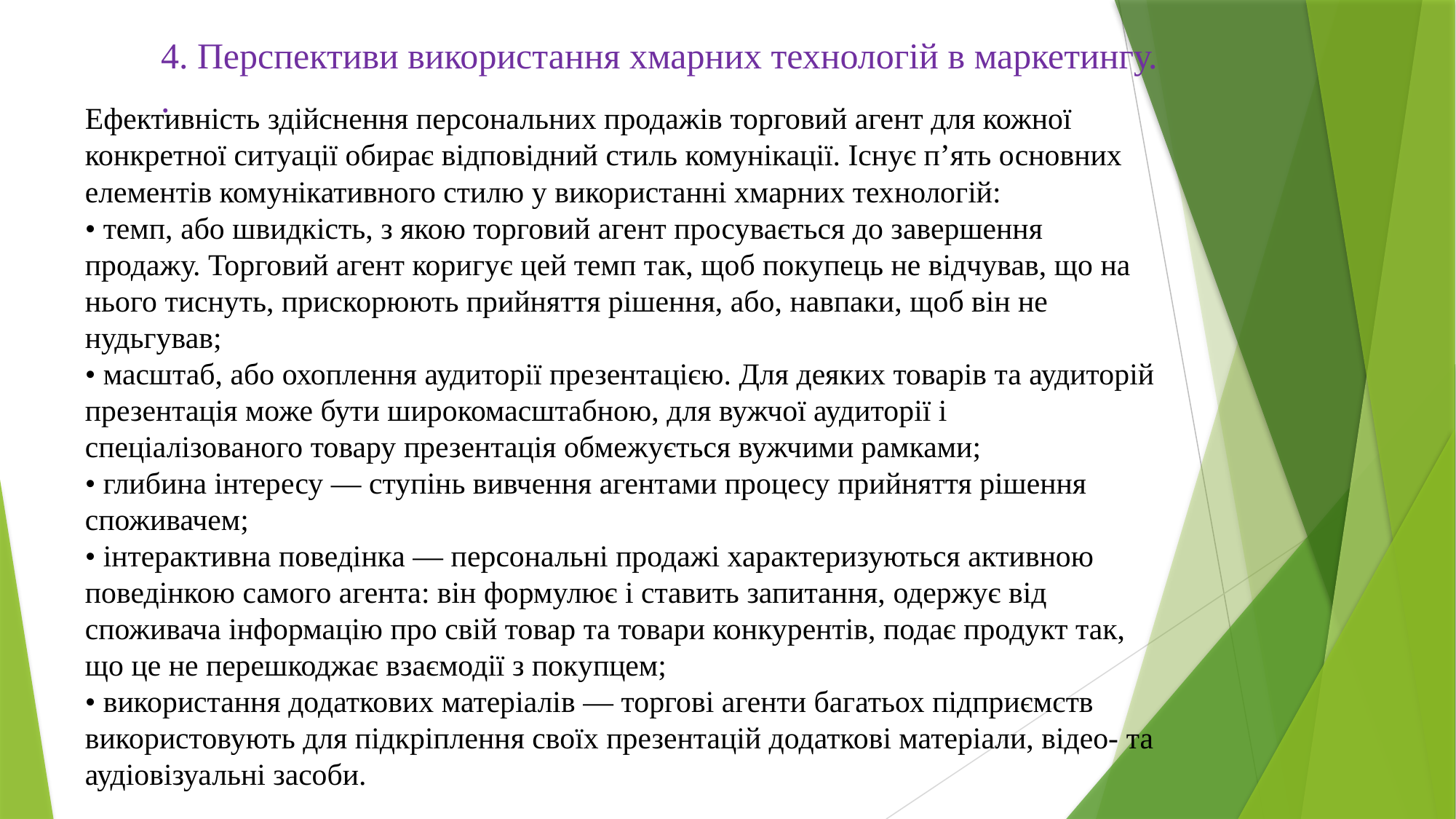

4. Перспективи використання хмарних технологій в маркетингу.
.
Ефективність здійснення персональних продажів торговий агент для кожної конкретної ситуації обирає відповідний стиль комунікації. Існує п’ять основних елементів комунікативного стилю у використанні хмарних технологій:
• темп, або швидкість, з якою торговий агент просувається до завершення продажу. Торговий агент коригує цей темп так, щоб покупець не відчував, що на нього тиснуть, прискорюють прийняття рішення, або, навпаки, щоб він не нудьгував;
• масштаб, або охоплення аудиторії презентацією. Для деяких товарів та аудиторій презентація може бути широкомасштабною, для вужчої аудиторії і спеціалізованого товару презентація обмежується вужчими рамками;
• глибина інтересу — ступінь вивчення агентами процесу прийняття рішення споживачем;
• інтерактивна поведінка — персональні продажі характеризуються активною поведінкою самого агента: він формулює і ставить запитання, одержує від споживача інформацію про свій товар та товари конкурентів, подає продукт так, що це не перешкоджає взаємодії з покупцем;
• використання додаткових матеріалів — торгові агенти багатьох підприємств використовують для підкріплення своїх презентацій додаткові матеріали, відео- та аудіовізуальні засоби.